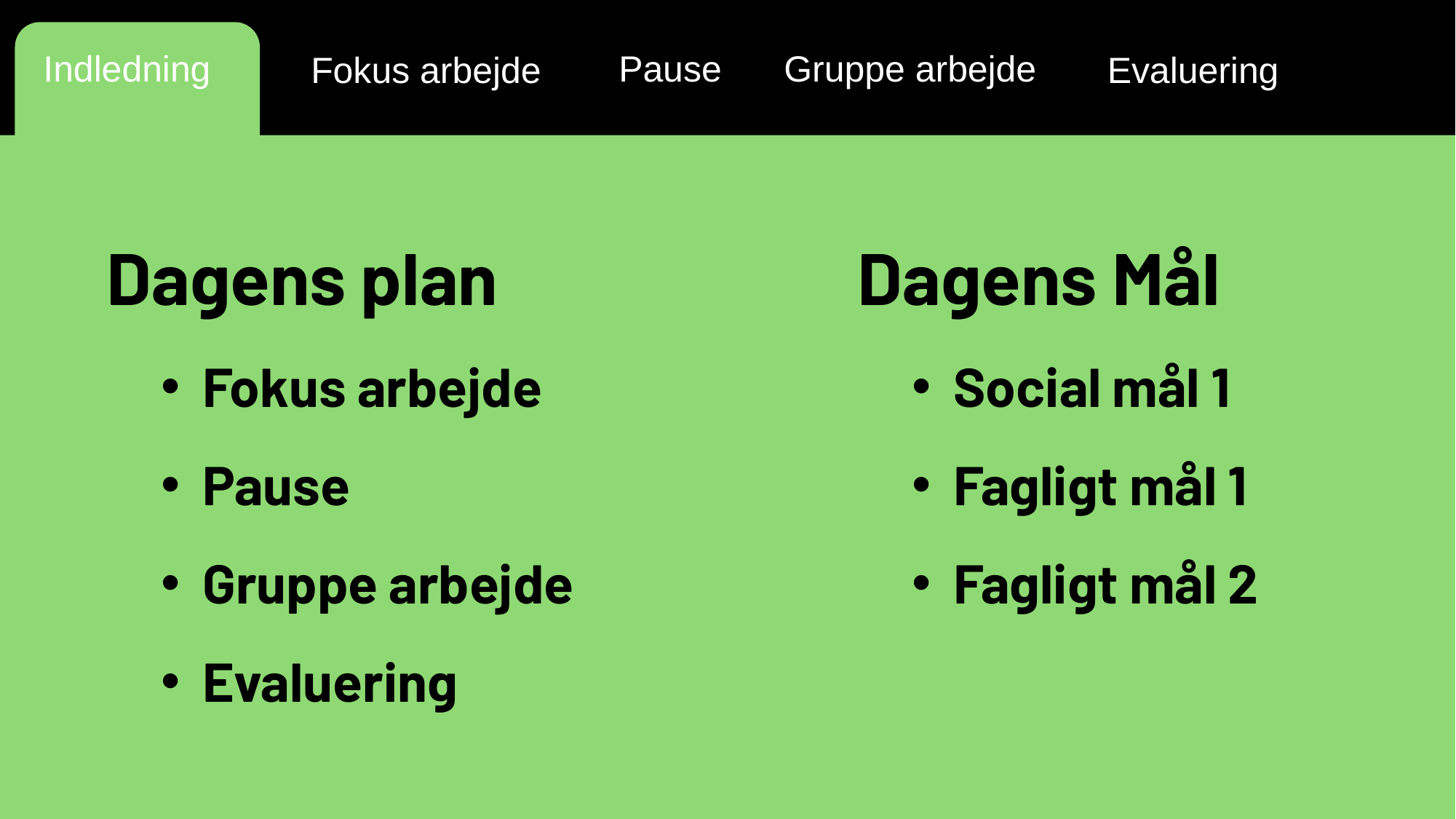

Gruppe arbejde
Pause
Indledning
Fokus arbejde
Evaluering
Dagens plan
Fokus arbejde
Pause
Gruppe arbejde
Evaluering
Dagens Mål
Social mål 1
Fagligt mål 1
Fagligt mål 2